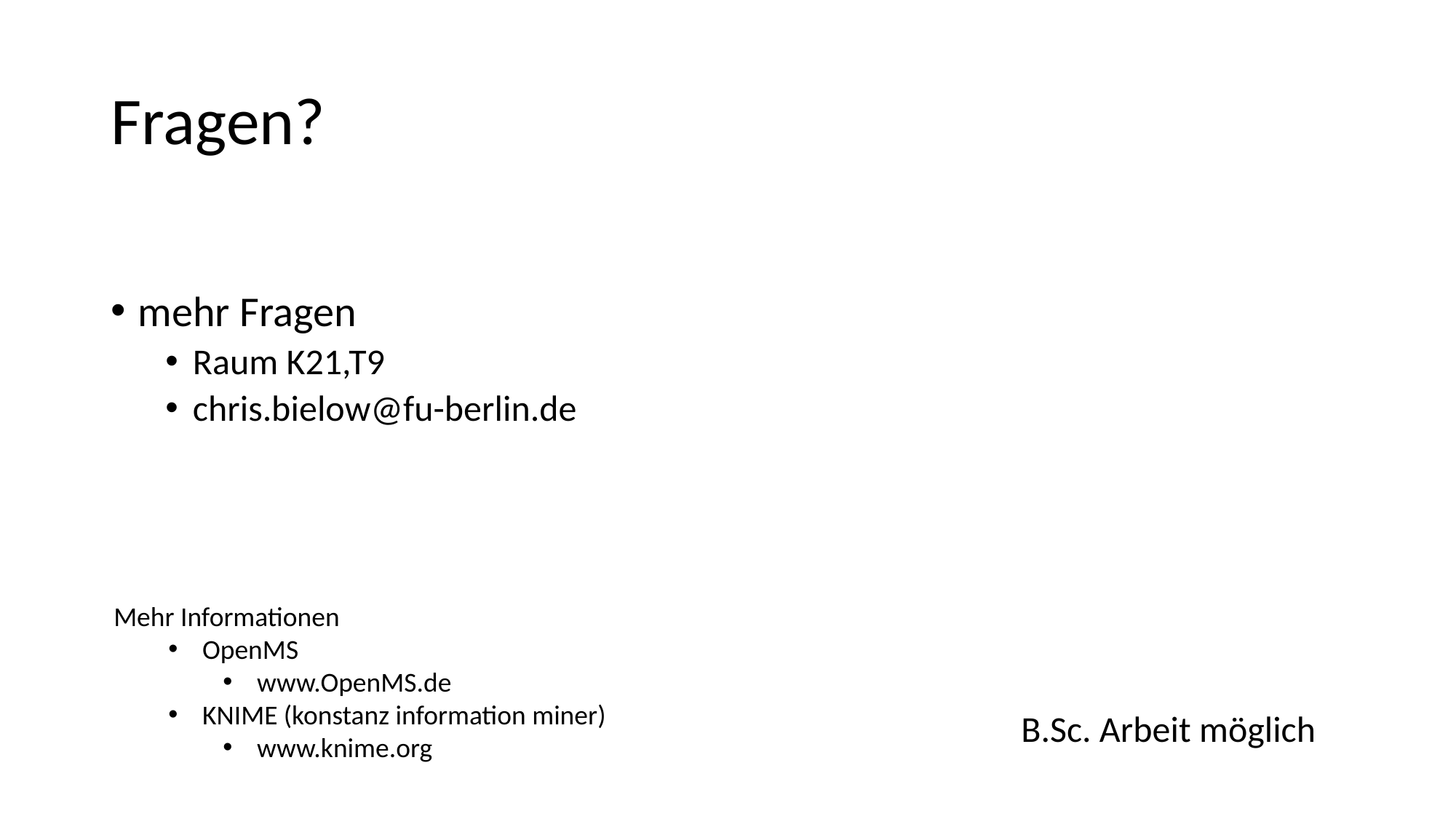

# Fragen?

mehr Fragen
Raum K21,T9
chris.bielow@fu-berlin.de

Mehr Informationen
OpenMS
www.OpenMS.de
KNIME (konstanz information miner)
www.knime.org
B.Sc. Arbeit möglich